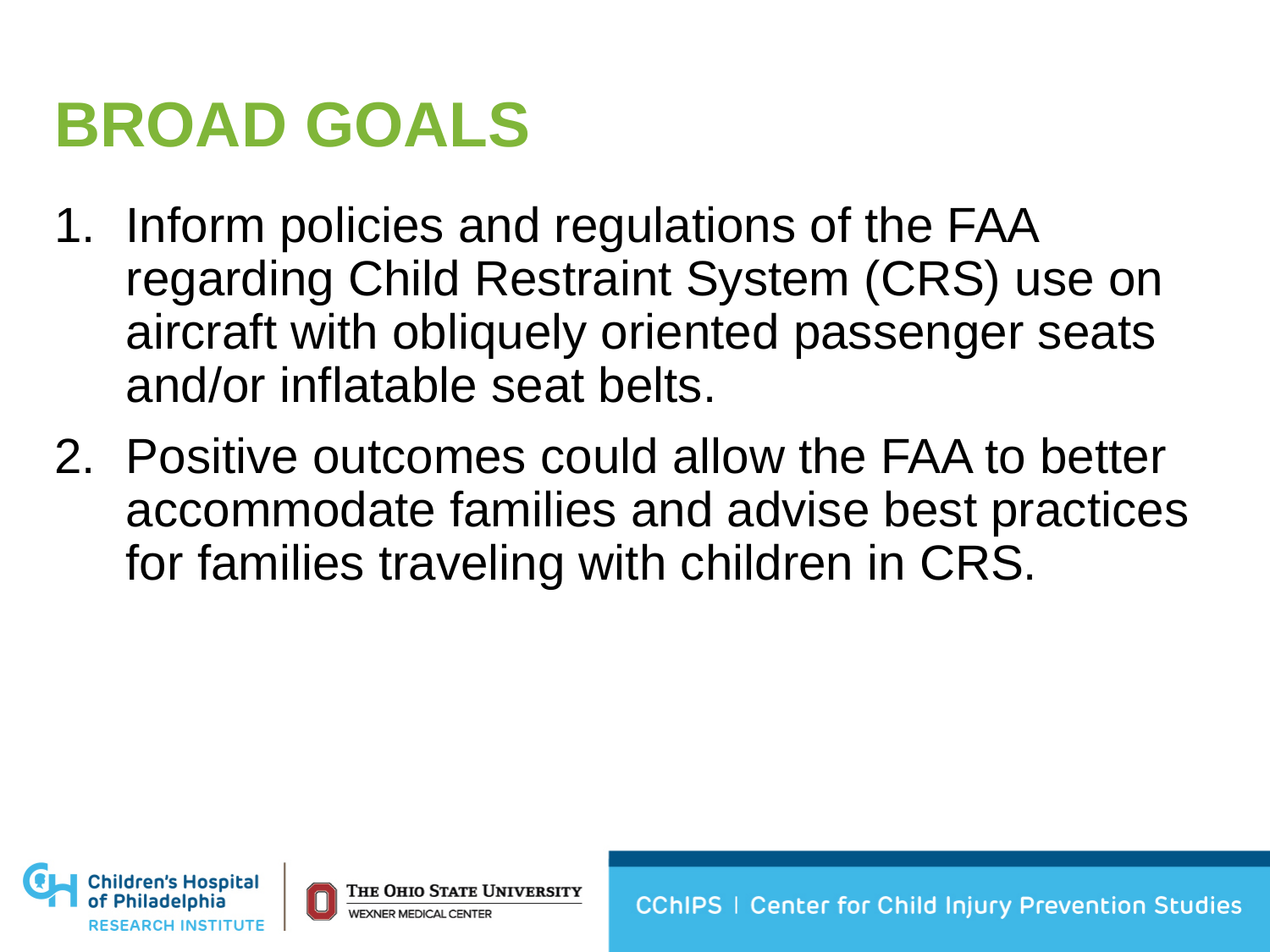

# Broad goals
Inform policies and regulations of the FAA regarding Child Restraint System (CRS) use on aircraft with obliquely oriented passenger seats and/or inflatable seat belts.
Positive outcomes could allow the FAA to better accommodate families and advise best practices for families traveling with children in CRS.